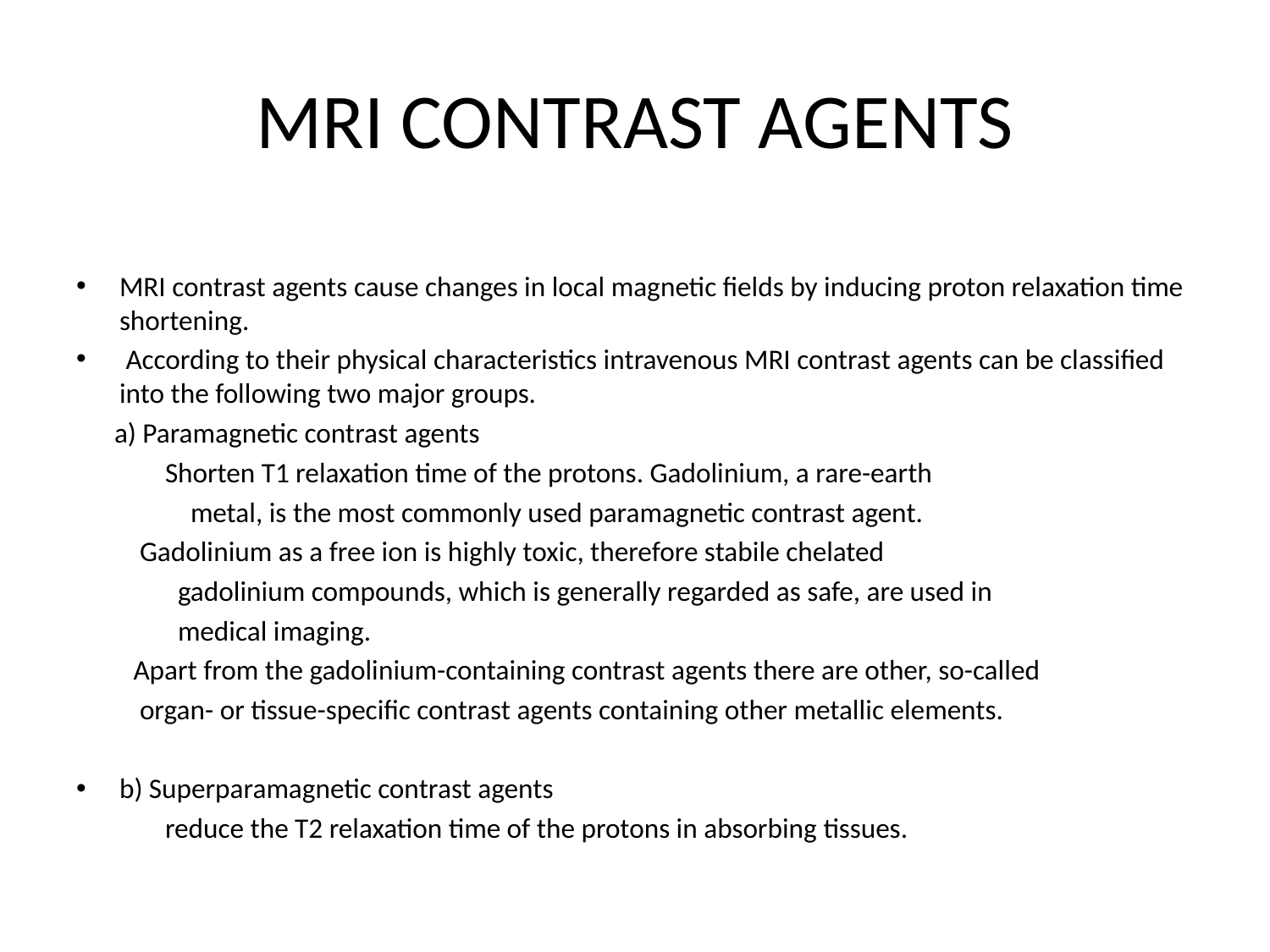

# MRI CONTRAST AGENTS

MRI contrast agents cause changes in local magnetic fields by inducing proton relaxation time shortening.
 According to their physical characteristics intravenous MRI contrast agents can be classified into the following two major groups.
      a) Paramagnetic contrast agents
              Shorten T1 relaxation time of the protons. Gadolinium, a rare-earth
                  metal, is the most commonly used paramagnetic contrast agent.
          Gadolinium as a free ion is highly toxic, therefore stabile chelated
                gadolinium compounds, which is generally regarded as safe, are used in
                medical imaging.
         Apart from the gadolinium-containing contrast agents there are other, so-called
          organ- or tissue-specific contrast agents containing other metallic elements.

b) Superparamagnetic contrast agents
              reduce the T2 relaxation time of the protons in absorbing tissues.